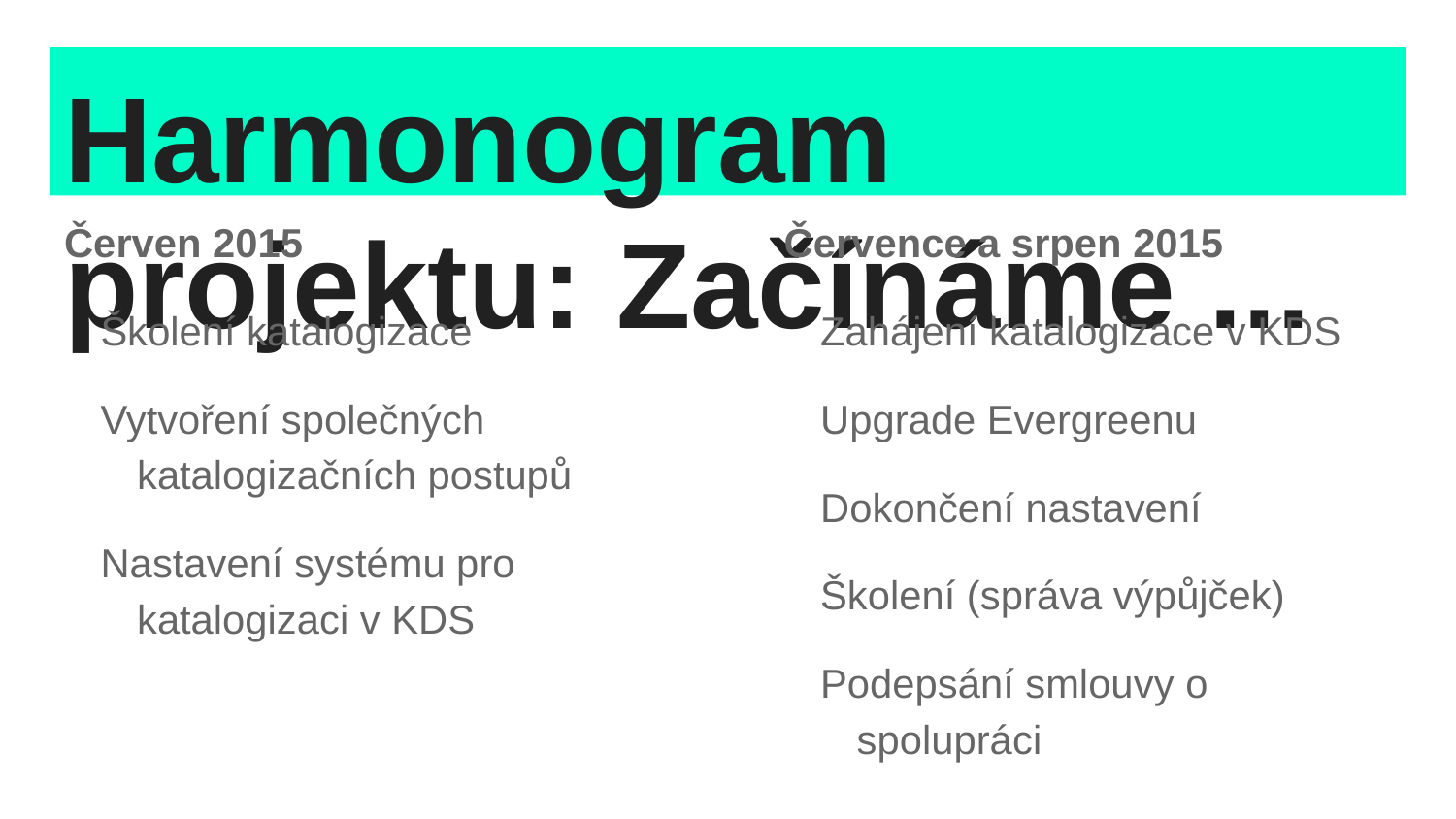

# Harmonogram projektu: Začínáme ...
Červen 2015
Školení katalogizace
Vytvoření společných katalogizačních postupů
Nastavení systému pro katalogizaci v KDS

Července a srpen 2015
Zahájení katalogizace v KDS
Upgrade Evergreenu
Dokončení nastavení
Školení (správa výpůjček)
Podepsání smlouvy o spolupráci